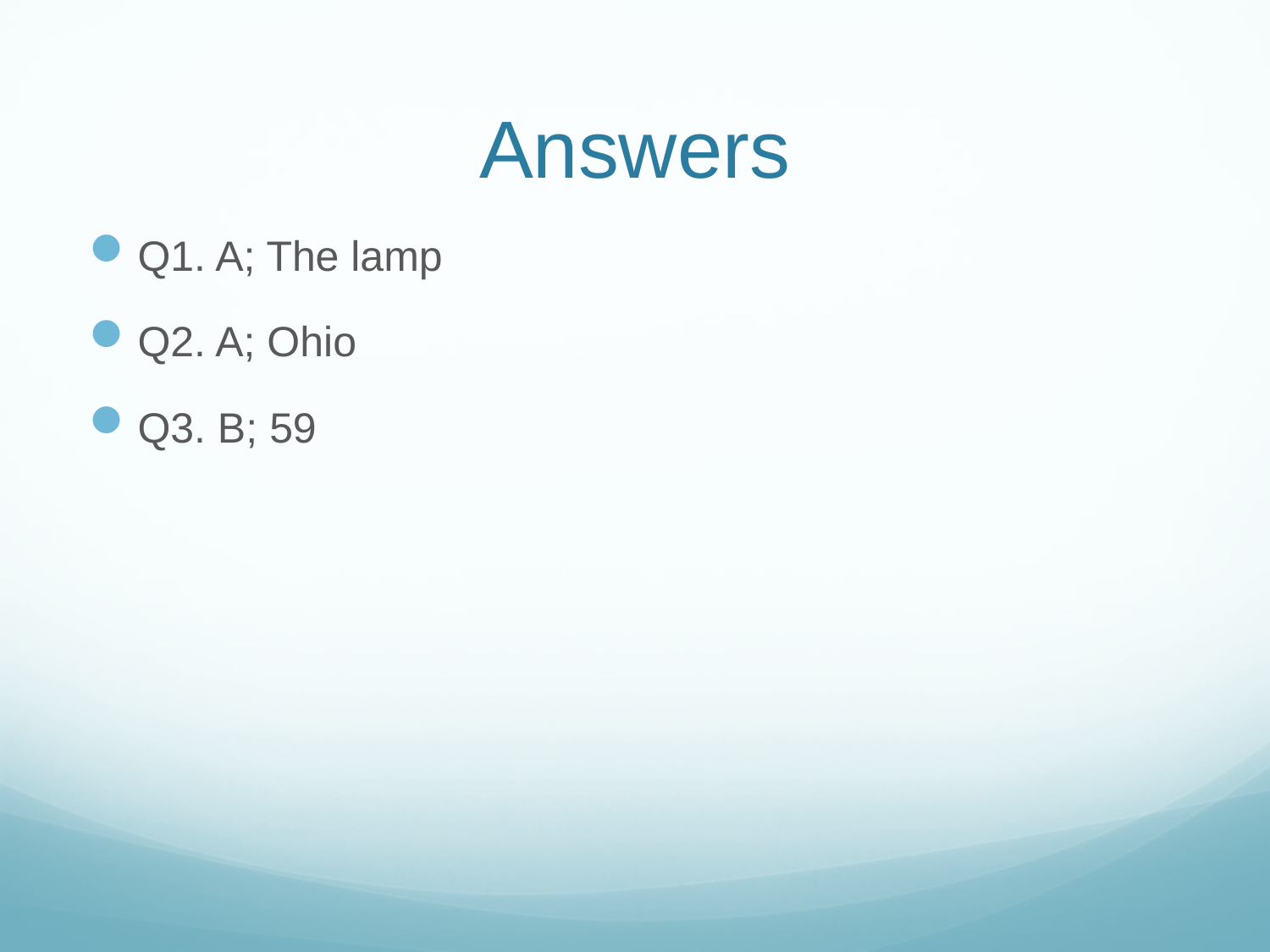

# Answers
Q1. A; The lamp
Q2. A; Ohio
Q3. B; 59